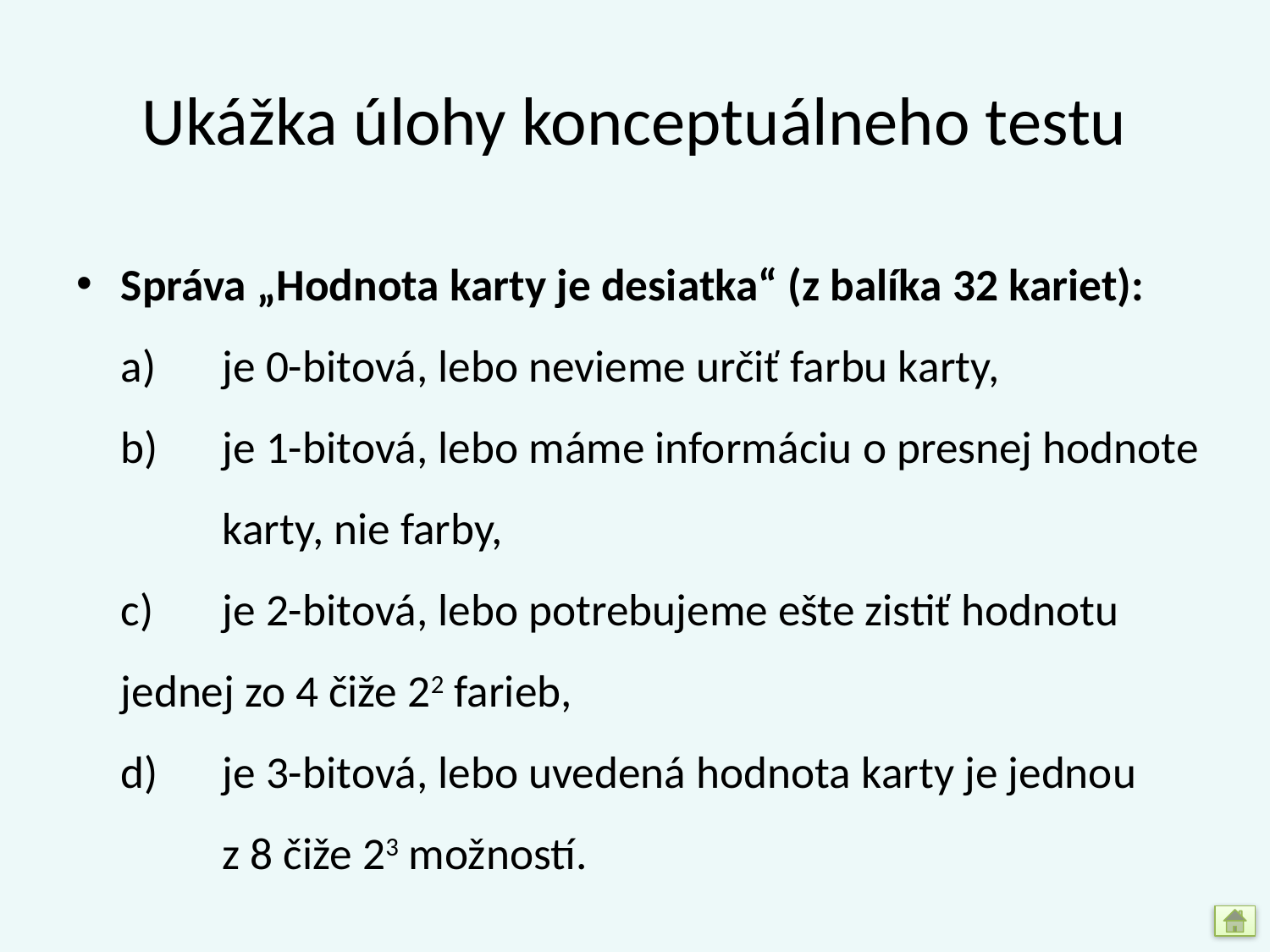

# Ukážka úlohy konceptuálneho testu
Správa „Hodnota karty je desiatka“ (z balíka 32 kariet):
a)	je 0-bitová, lebo nevieme určiť farbu karty,
b)	je 1-bitová, lebo máme informáciu o presnej hodnote 	karty, nie farby,
c)	je 2-bitová, lebo potrebujeme ešte zistiť hodnotu 	jednej zo 4 čiže 22 farieb,
d)	je 3-bitová, lebo uvedená hodnota karty je jednou
	z 8 čiže 23 možností.